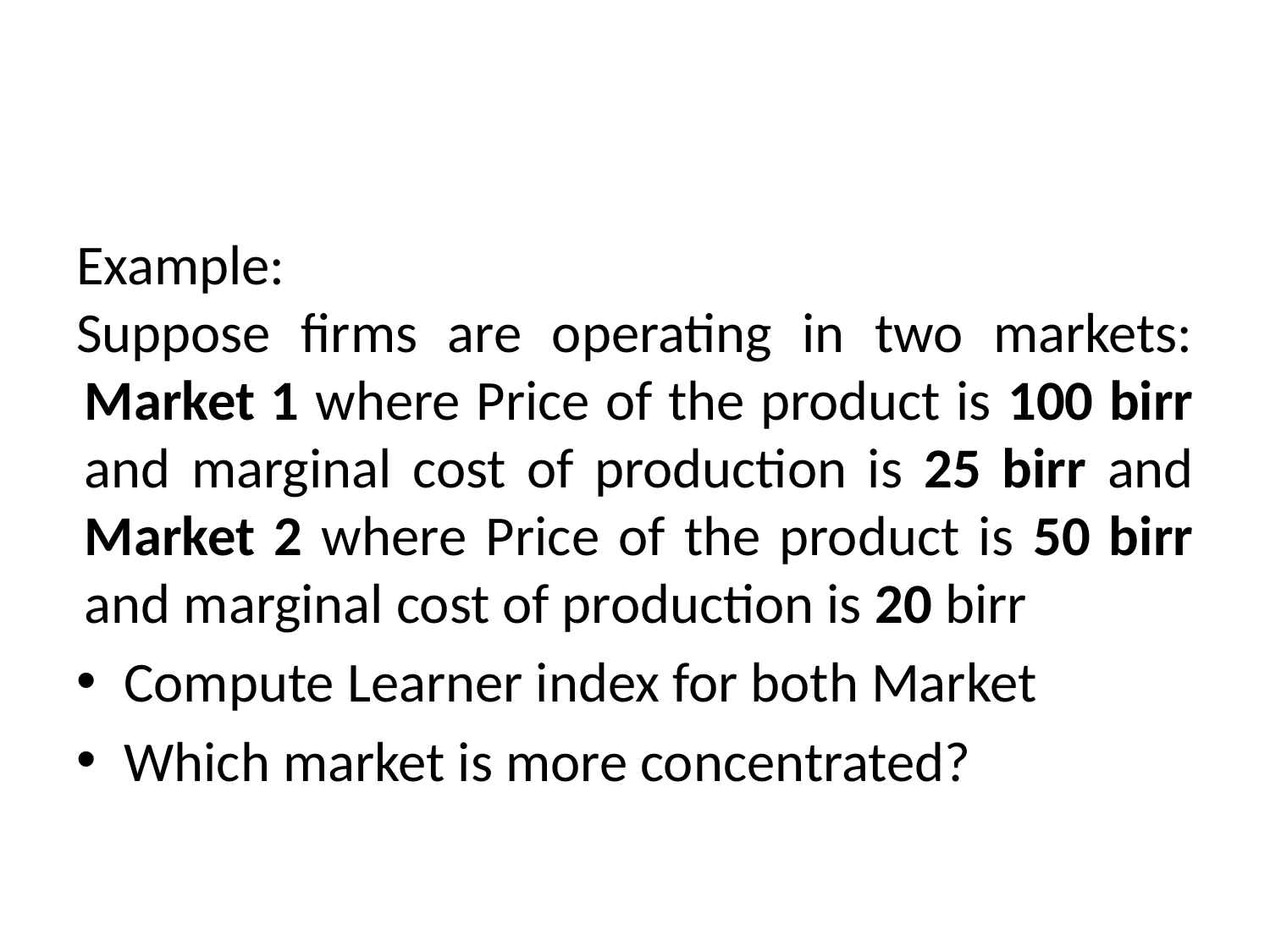

#
Example:
Suppose firms are operating in two markets: Market 1 where Price of the product is 100 birr and marginal cost of production is 25 birr and Market 2 where Price of the product is 50 birr and marginal cost of production is 20 birr
Compute Learner index for both Market
Which market is more concentrated?